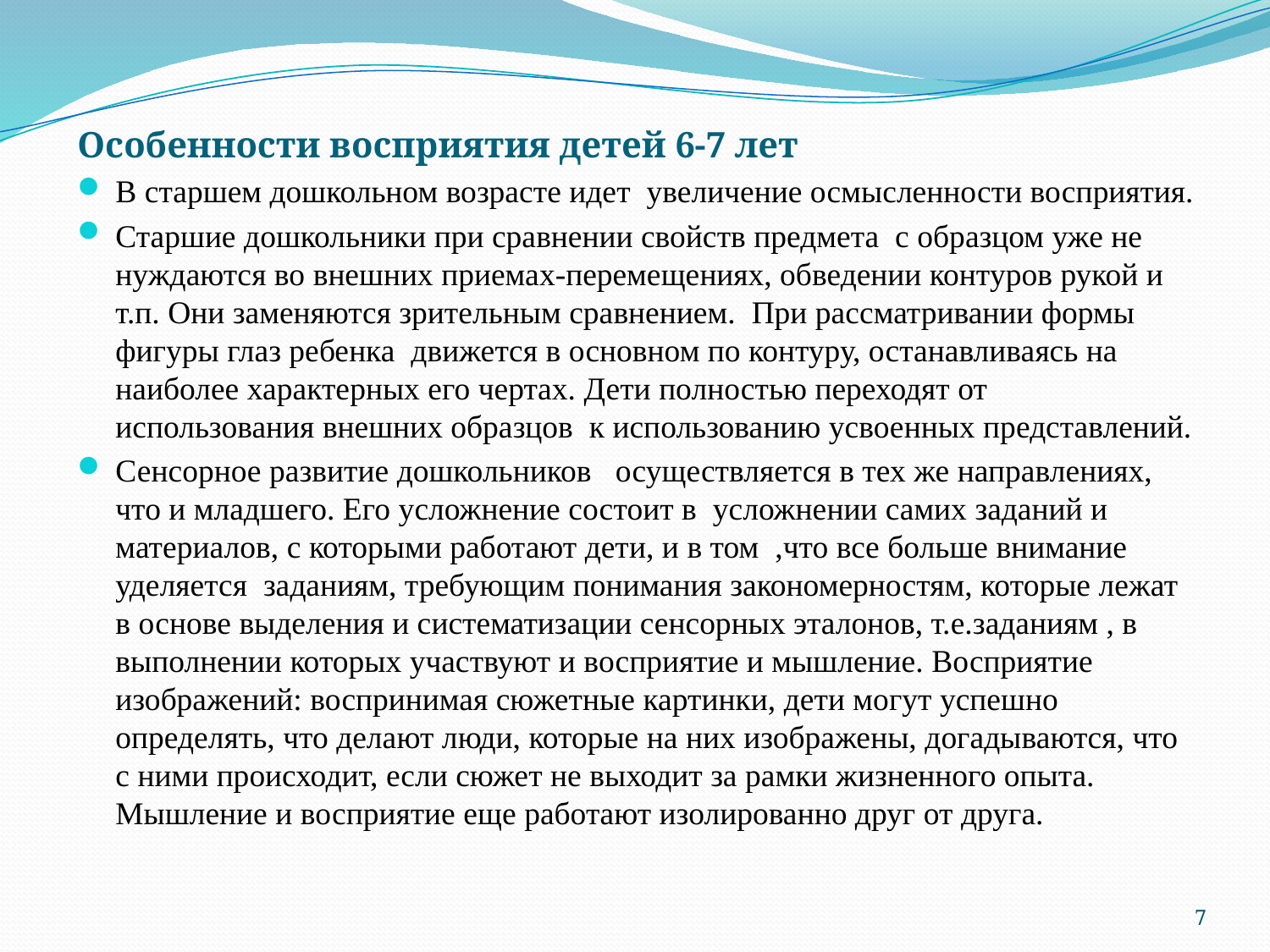

Особенности восприятия детей 6-7 лет
В старшем дошкольном возрасте идет  увеличение осмысленности восприятия.
Старшие дошкольники при сравнении свойств предмета  с образцом уже не нуждаются во внешних приемах-перемещениях, обведении контуров рукой и т.п. Они заменяются зрительным сравнением.  При рассматривании формы фигуры глаз ребенка  движется в основном по контуру, останавливаясь на наиболее характерных его чертах. Дети полностью переходят от использования внешних образцов  к использованию усвоенных представлений.
Сенсорное развитие дошкольников   осуществляется в тех же направлениях, что и младшего. Его усложнение состоит в  усложнении самих заданий и материалов, с которыми работают дети, и в том  ,что все больше внимание уделяется  заданиям, требующим понимания закономерностям, которые лежат в основе выделения и систематизации сенсорных эталонов, т.е.заданиям , в выполнении которых участвуют и восприятие и мышление. Восприятие изображений: воспринимая сюжетные картинки, дети могут успешно определять, что делают люди, которые на них изображены, догадываются, что с ними происходит, если сюжет не выходит за рамки жизненного опыта. Мышление и восприятие еще работают изолированно друг от друга.

7